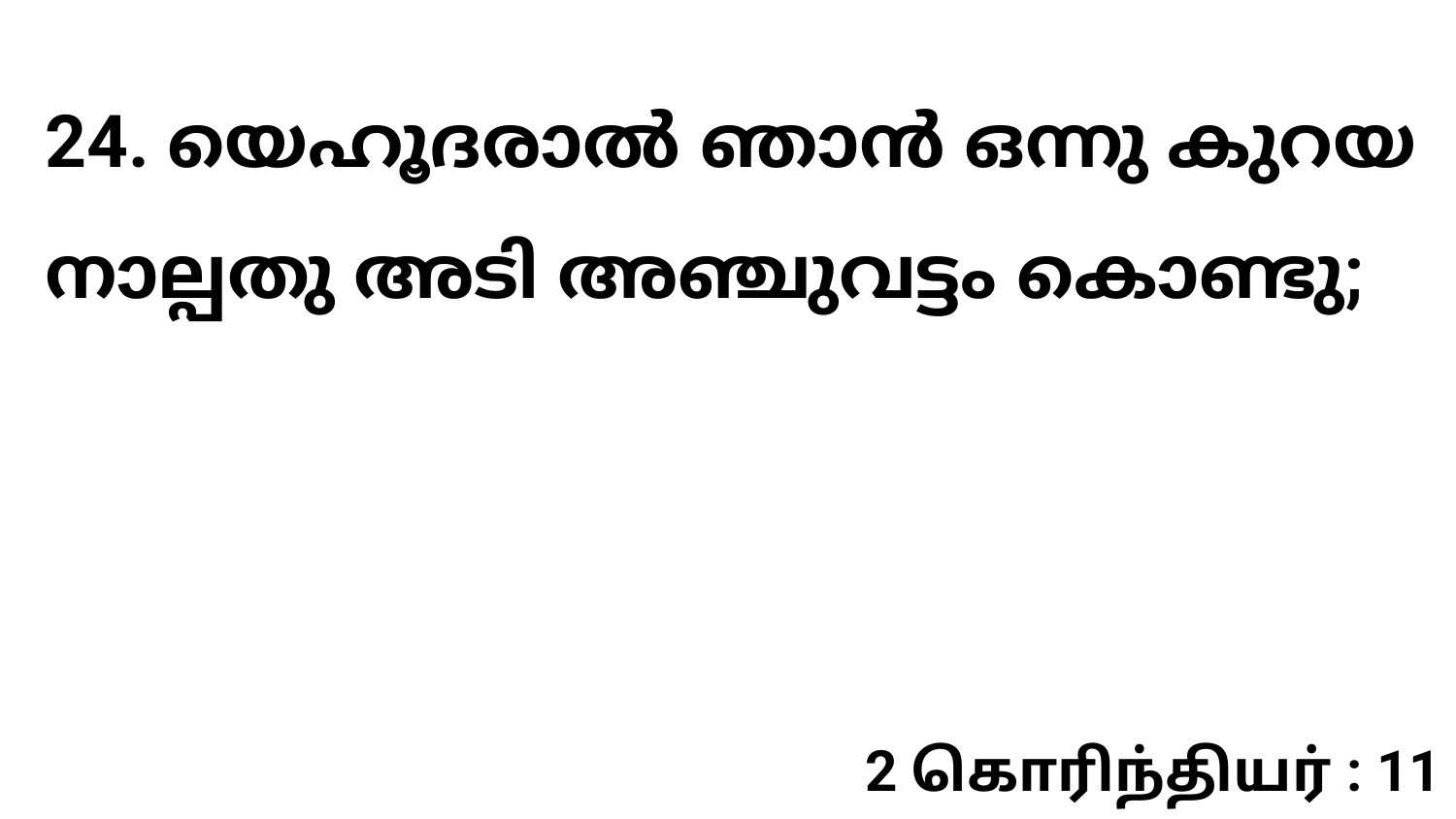

24. യെഹൂദരാൽ ഞാൻ ഒന്നു കുറയ നാല്പതു അടി അഞ്ചുവട്ടം കൊണ്ടു;
2 கொரிந்தியர் : 11